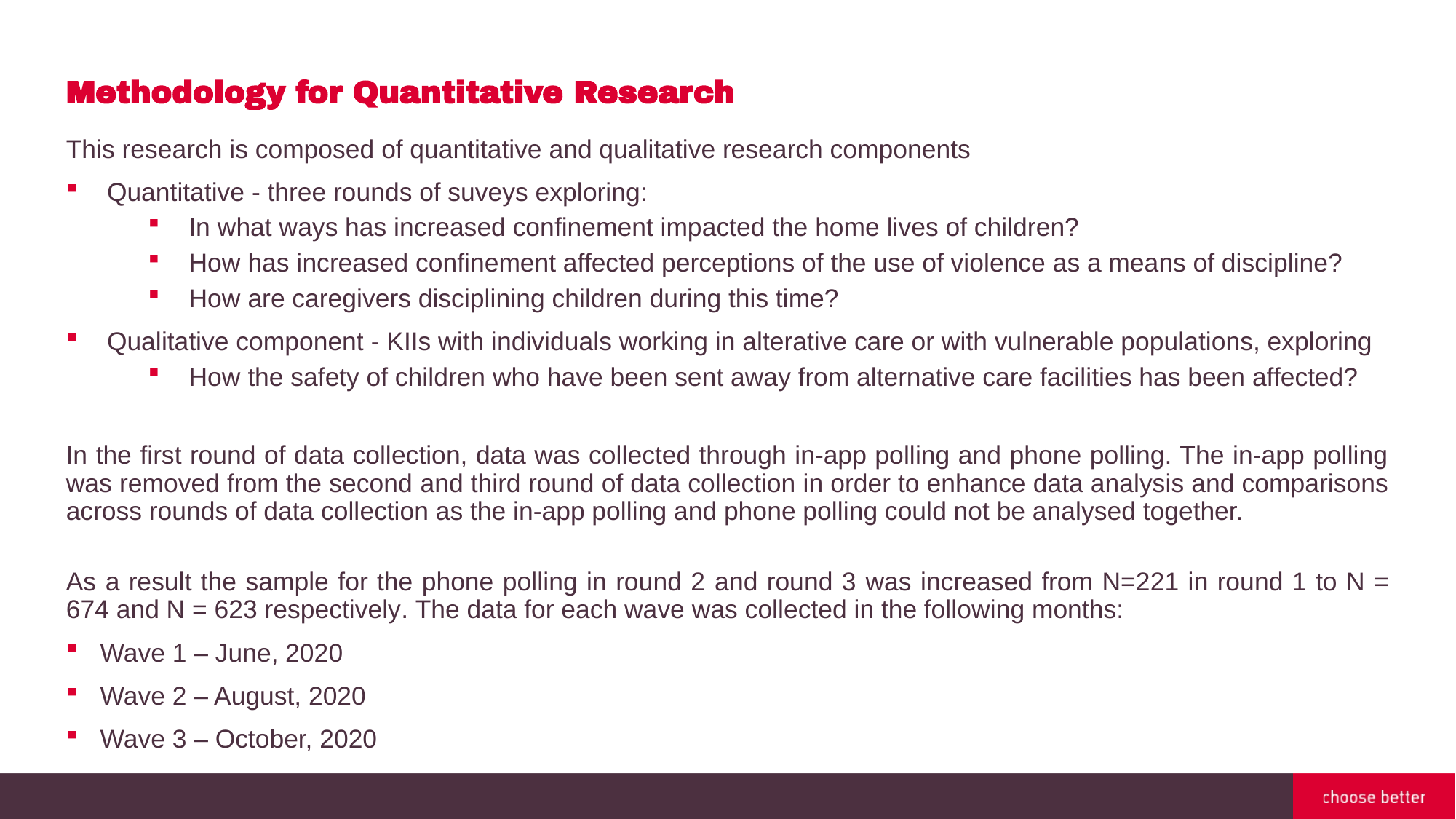

# Methodology for Quantitative Research
This research is composed of quantitative and qualitative research components
Quantitative - three rounds of suveys exploring:
In what ways has increased confinement impacted the home lives of children?
How has increased confinement affected perceptions of the use of violence as a means of discipline?
How are caregivers disciplining children during this time?
Qualitative component - KIIs with individuals working in alterative care or with vulnerable populations, exploring
How the safety of children who have been sent away from alternative care facilities has been affected?

In the first round of data collection, data was collected through in-app polling and phone polling. The in-app polling was removed from the second and third round of data collection in order to enhance data analysis and comparisons across rounds of data collection as the in-app polling and phone polling could not be analysed together.
As a result the sample for the phone polling in round 2 and round 3 was increased from N=221 in round 1 to N = 674 and N = 623 respectively. The data for each wave was collected in the following months:
Wave 1 – June, 2020
Wave 2 – August, 2020
Wave 3 – October, 2020